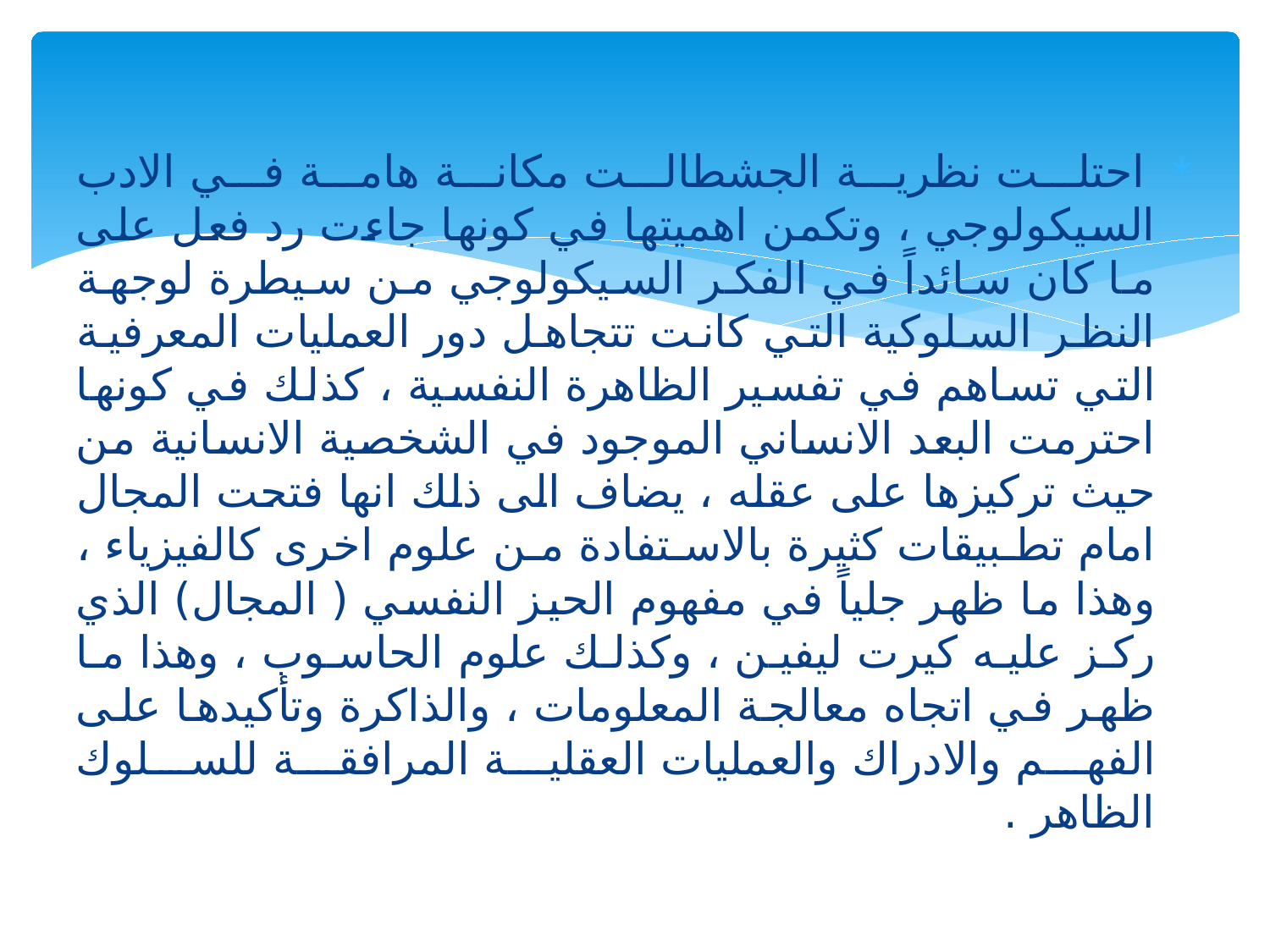

احتلت نظرية الجشطالت مكانة هامة في الادب السيكولوجي ، وتكمن اهميتها في كونها جاءت رد فعل على ما كان سائداً في الفكر السيكولوجي من سيطرة لوجهة النظر السلوكية التي كانت تتجاهل دور العمليات المعرفية التي تساهم في تفسير الظاهرة النفسية ، كذلك في كونها احترمت البعد الانساني الموجود في الشخصية الانسانية من حيث تركيزها على عقله ، يضاف الى ذلك انها فتحت المجال امام تطبيقات كثيرة بالاستفادة من علوم اخرى كالفيزياء ، وهذا ما ظهر جلياً في مفهوم الحيز النفسي ( المجال) الذي ركز عليه كيرت ليفين ، وكذلك علوم الحاسوب ، وهذا ما ظهر في اتجاه معالجة المعلومات ، والذاكرة وتأكيدها على الفهم والادراك والعمليات العقلية المرافقة للسلوك الظاهر .